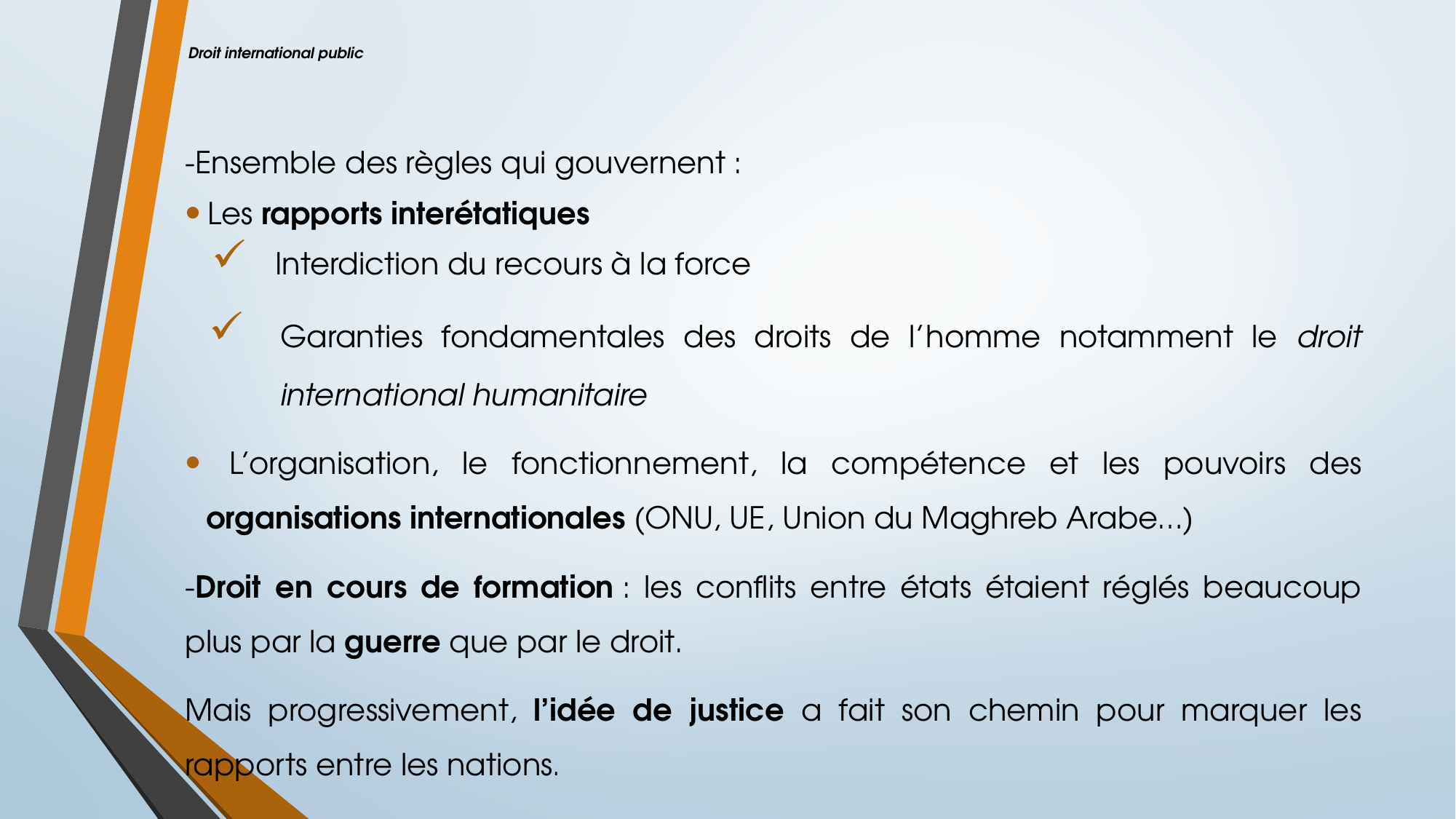

# Droit international public

-Ensemble des règles qui gouvernent :
 Les rapports interétatiques
   Interdiction du recours à la force
Garanties fondamentales des droits de l’homme notamment le droit international humanitaire
 L’organisation, le fonctionnement, la compétence et les pouvoirs des organisations internationales (ONU, UE, Union du Maghreb Arabe…)
-Droit en cours de formation : les conflits entre états étaient réglés beaucoup plus par la guerre que par le droit.
Mais progressivement, l’idée de justice a fait son chemin pour marquer les rapports entre les nations.